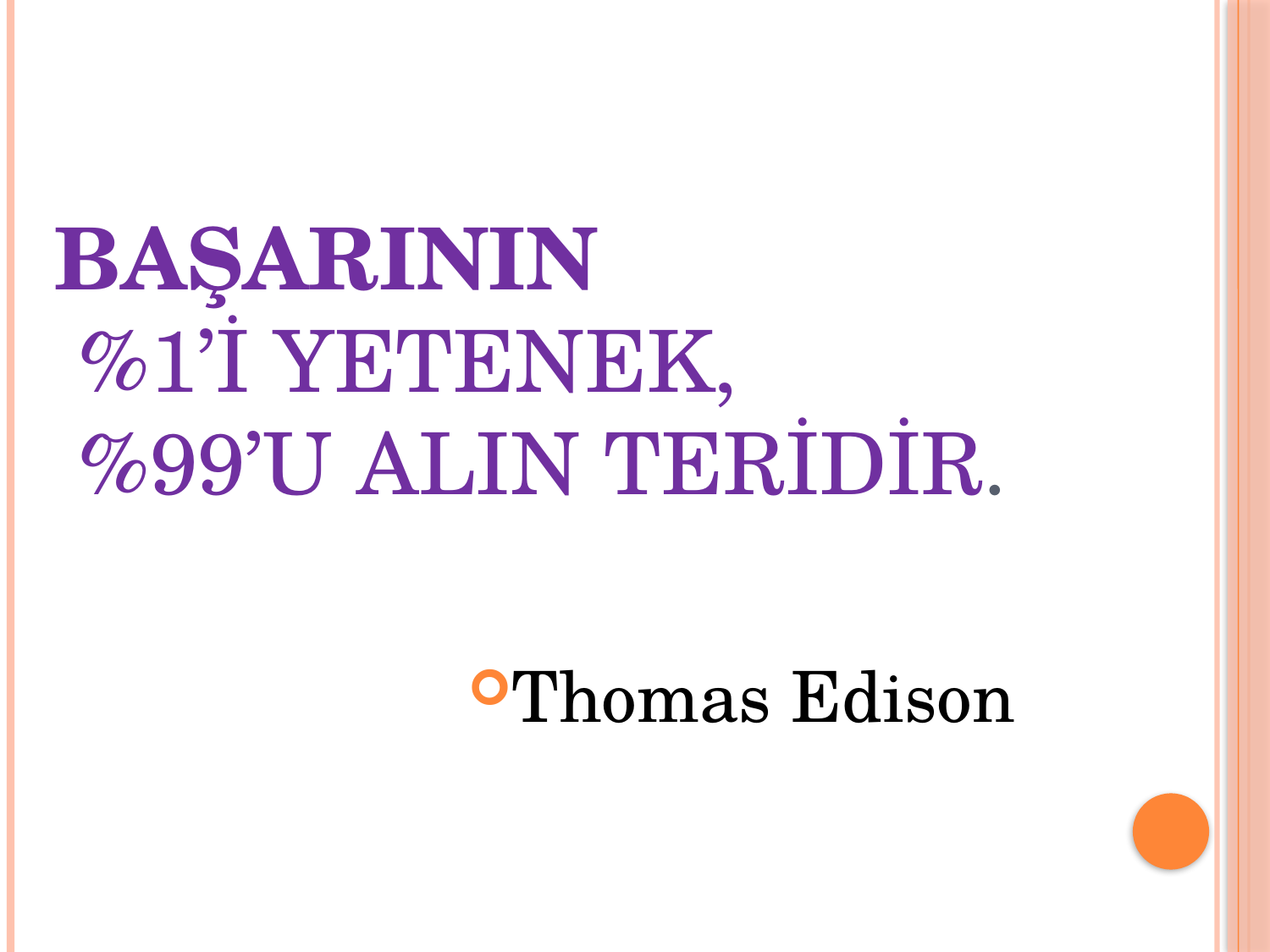

# BAŞARININ %1’i YETENEK, %99’u ALIN TERİDİR.
Thomas Edison